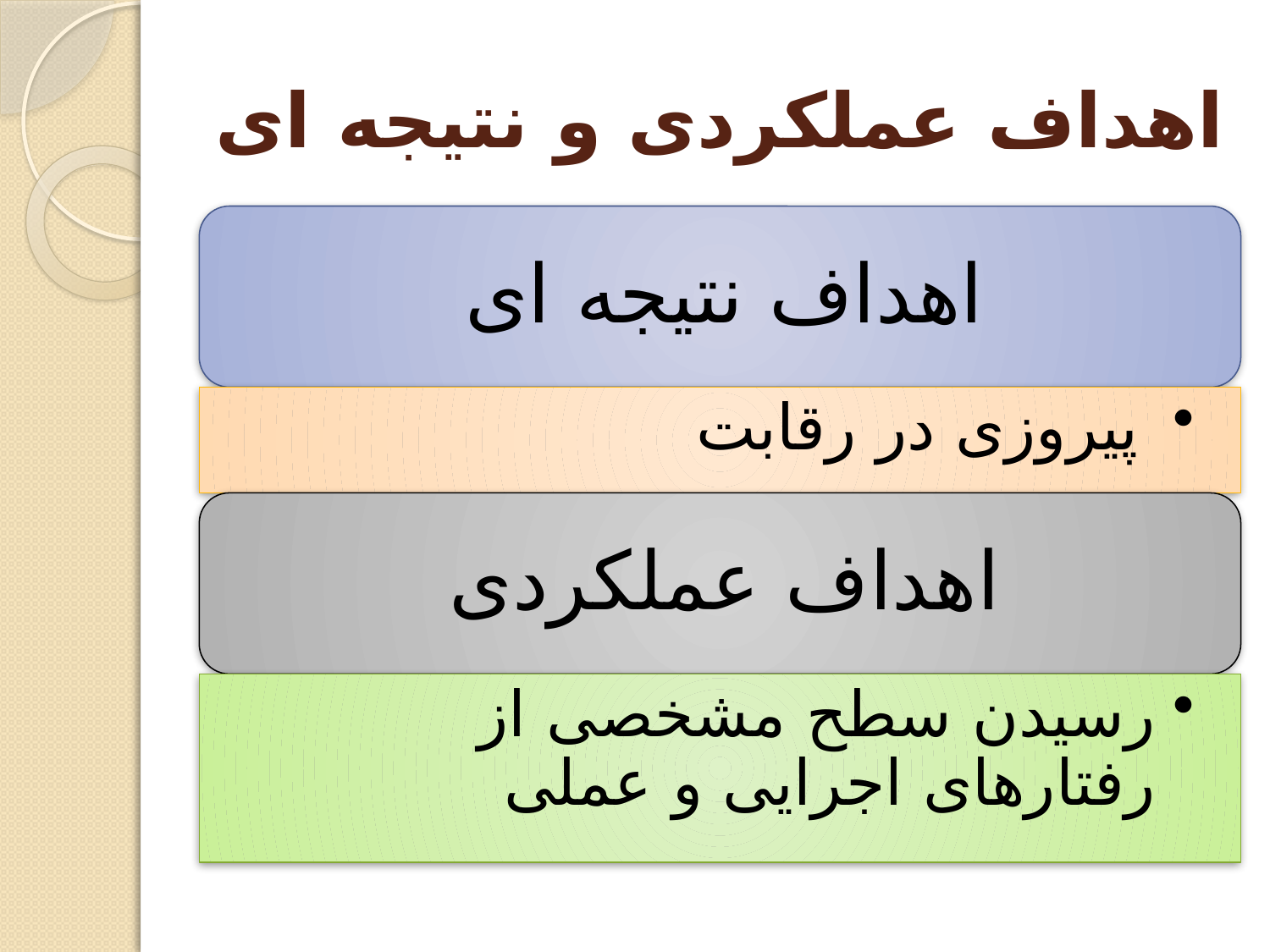

# اهداف عملکردی و نتیجه ای
اهداف نتیجه ای
 پیروزی در رقابت
اهداف عملکردی
رسیدن سطح مشخصی از رفتارهای اجرایی و عملی